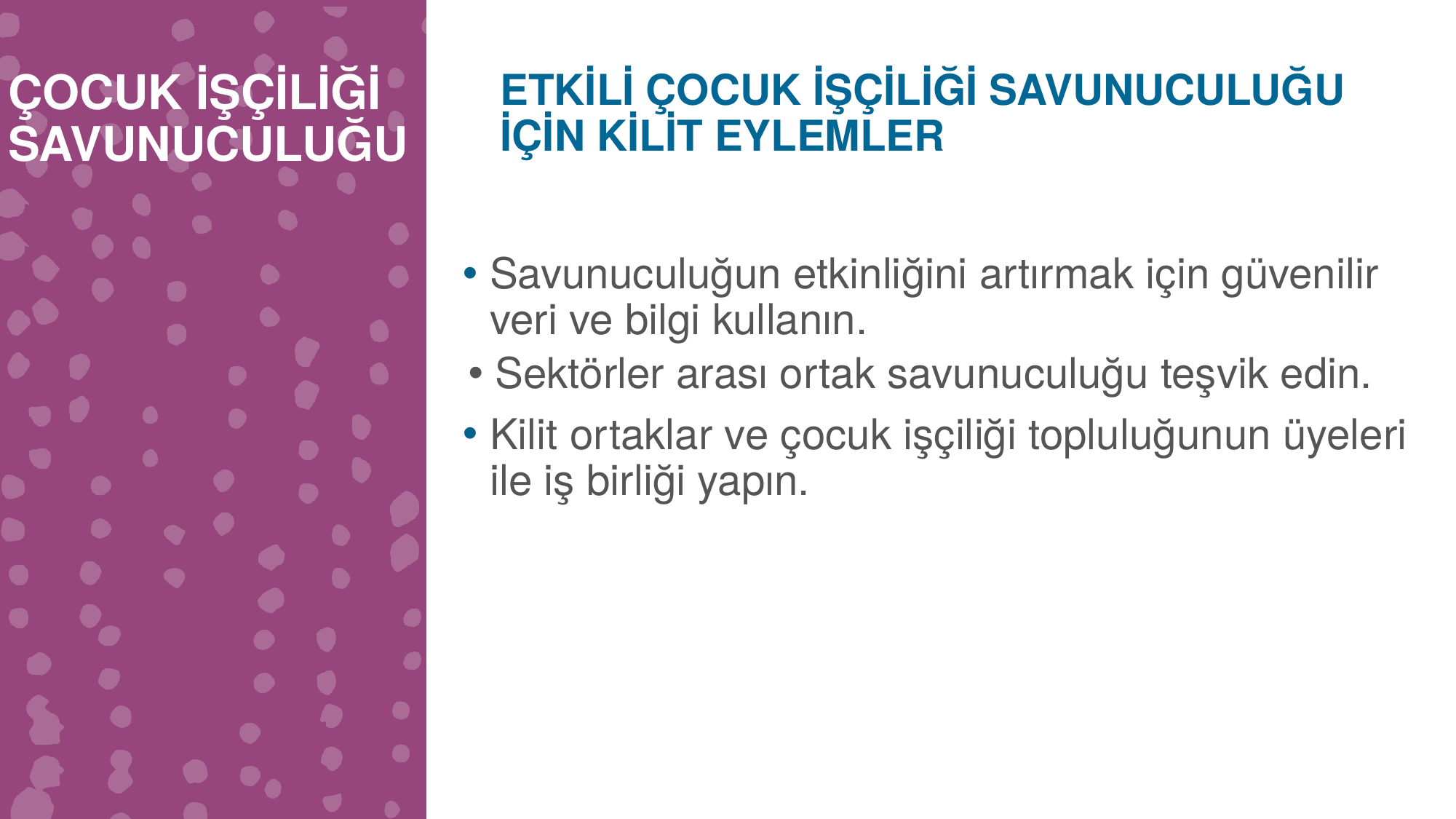

ÇOCUK İŞÇİLİĞİ SAVUNUCULUĞU
ETKİLİ ÇOCUK İŞÇİLİĞİ SAVUNUCULUĞU İÇİN KİLİT EYLEMLER
Savunuculuğun etkinliğini artırmak için güvenilir veri ve bilgi kullanın.
Sektörler arası ortak savunuculuğu teşvik edin.
Kilit ortaklar ve çocuk işçiliği topluluğunun üyeleri ile iş birliği yapın.